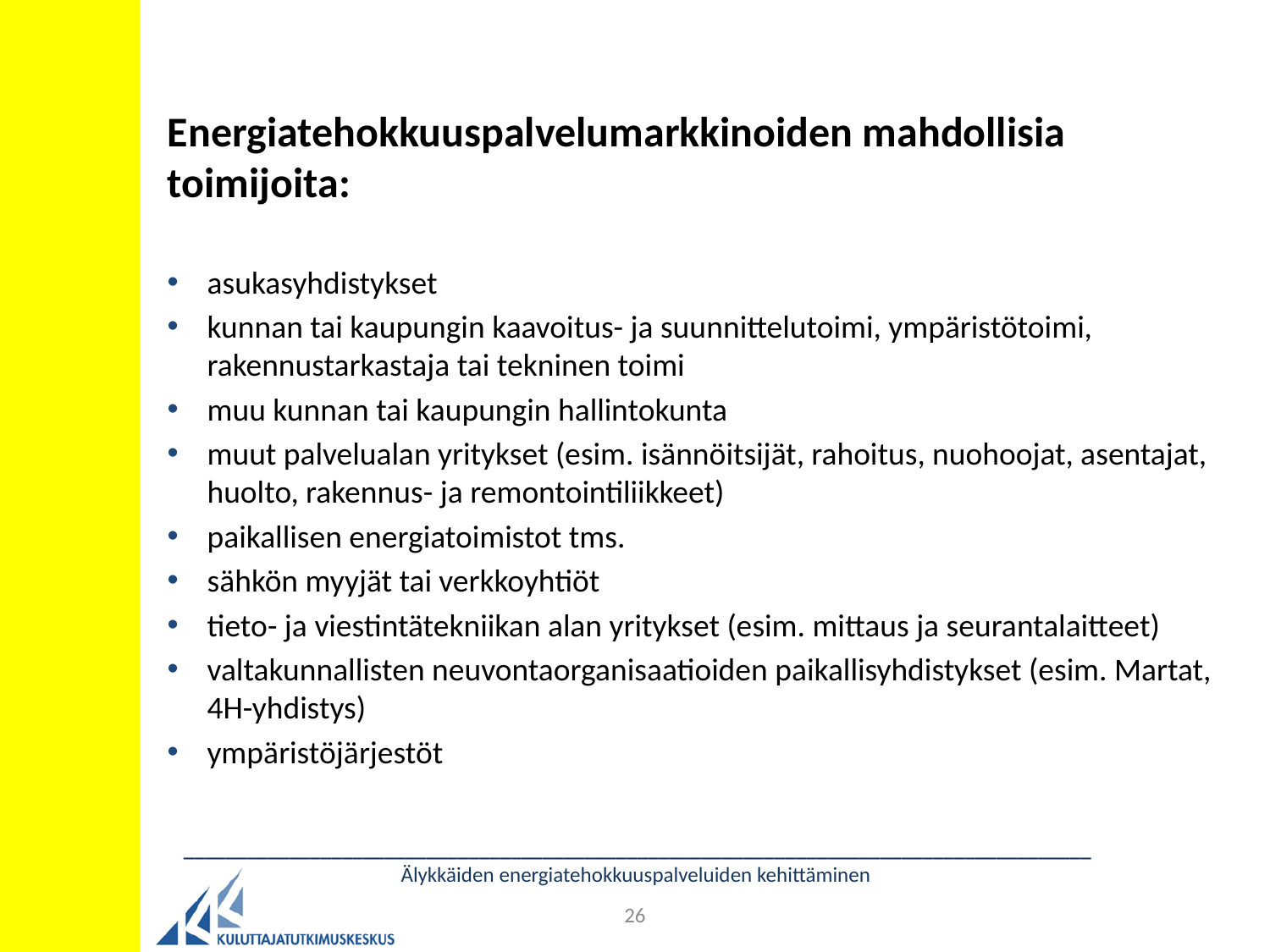

# Energiatehokkuuspalvelumarkkinoiden mahdollisia toimijoita:
asukasyhdistykset
kunnan tai kaupungin kaavoitus- ja suunnittelutoimi, ympäristötoimi, rakennustarkastaja tai tekninen toimi
muu kunnan tai kaupungin hallintokunta
muut palvelualan yritykset (esim. isännöitsijät, rahoitus, nuohoojat, asentajat, huolto, rakennus- ja remontointiliikkeet)
paikallisen energiatoimistot tms.
sähkön myyjät tai verkkoyhtiöt
tieto- ja viestintätekniikan alan yritykset (esim. mittaus ja seurantalaitteet)
valtakunnallisten neuvontaorganisaatioiden paikallisyhdistykset (esim. Martat, 4H-yhdistys)
ympäristöjärjestöt
______________________________________________________________________________________
Älykkäiden energiatehokkuuspalveluiden kehittäminen
26